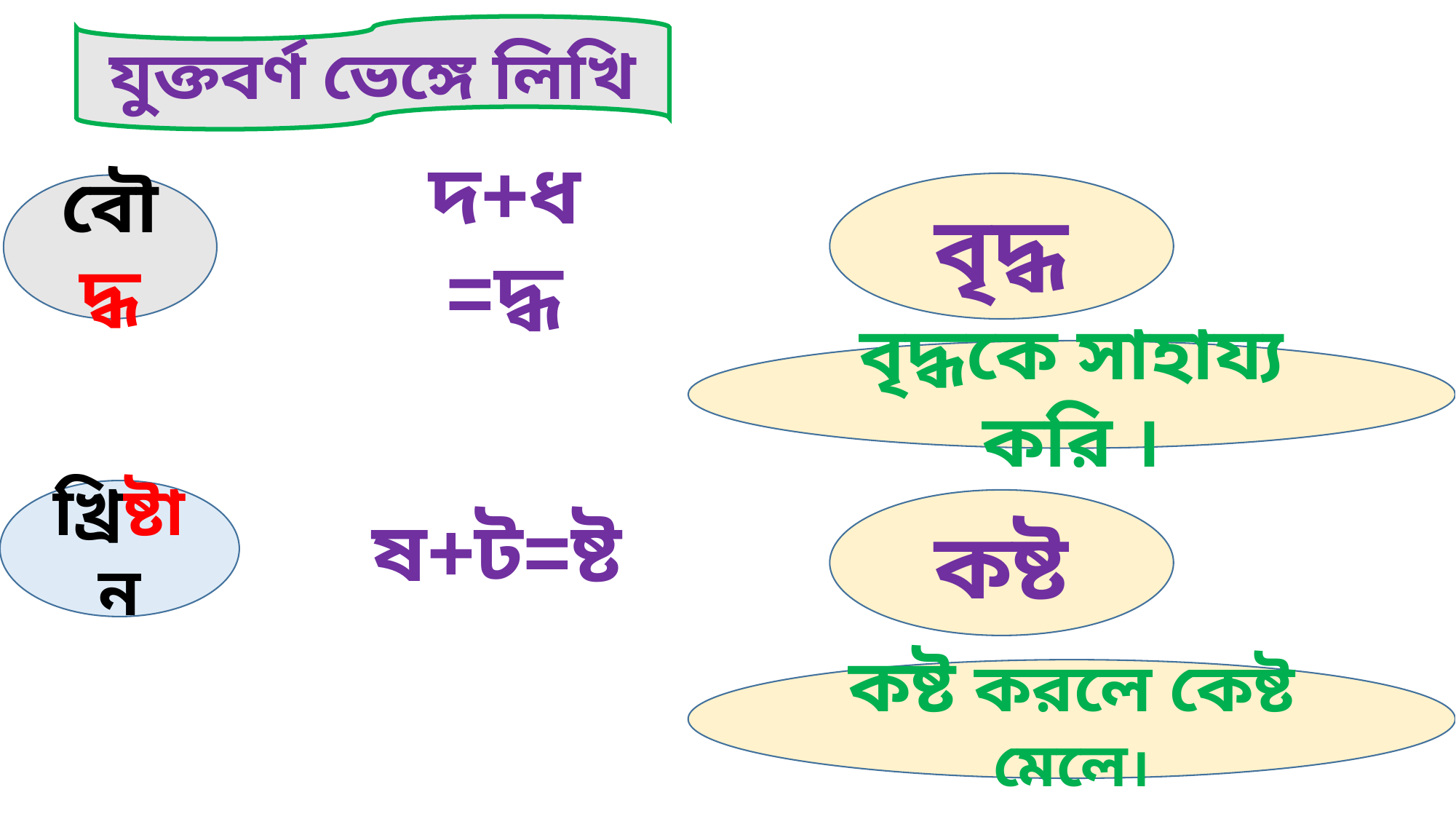

যুক্তবর্ণ ভেঙ্গে লিখি
দ+ধ =দ্ধ
বৃদ্ধ
বৌদ্ধ
বৃদ্ধকে সাহায্য করি ।
ষ+ট=ষ্ট
খ্রিষ্টান
কষ্ট
কষ্ট করলে কেষ্ট মেলে।